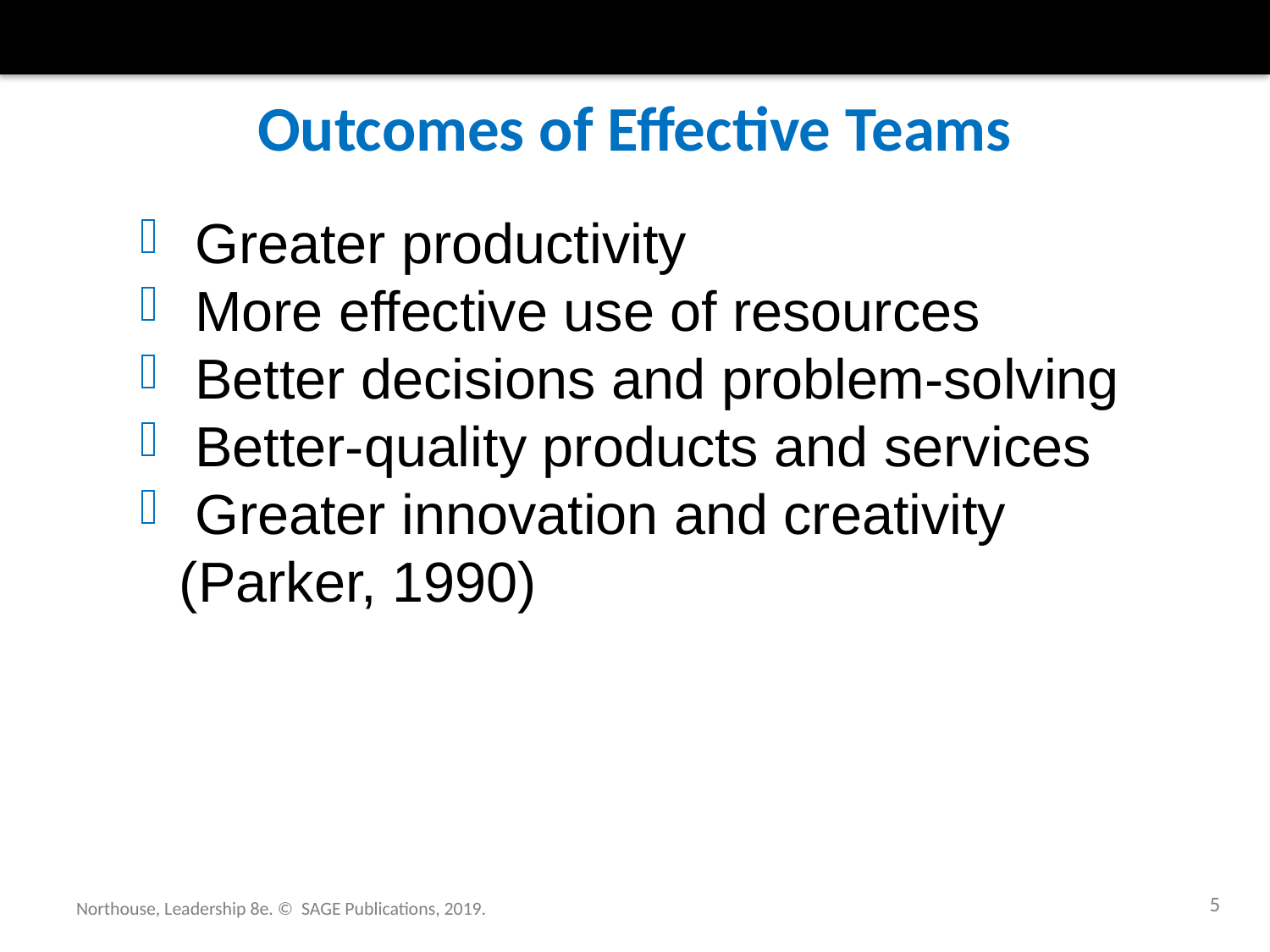

# Outcomes of Effective Teams
 Greater productivity
 More effective use of resources
 Better decisions and problem-solving
 Better-quality products and services
 Greater innovation and creativity (Parker, 1990)

5
Northouse, Leadership 8e. ©  SAGE Publications, 2019.